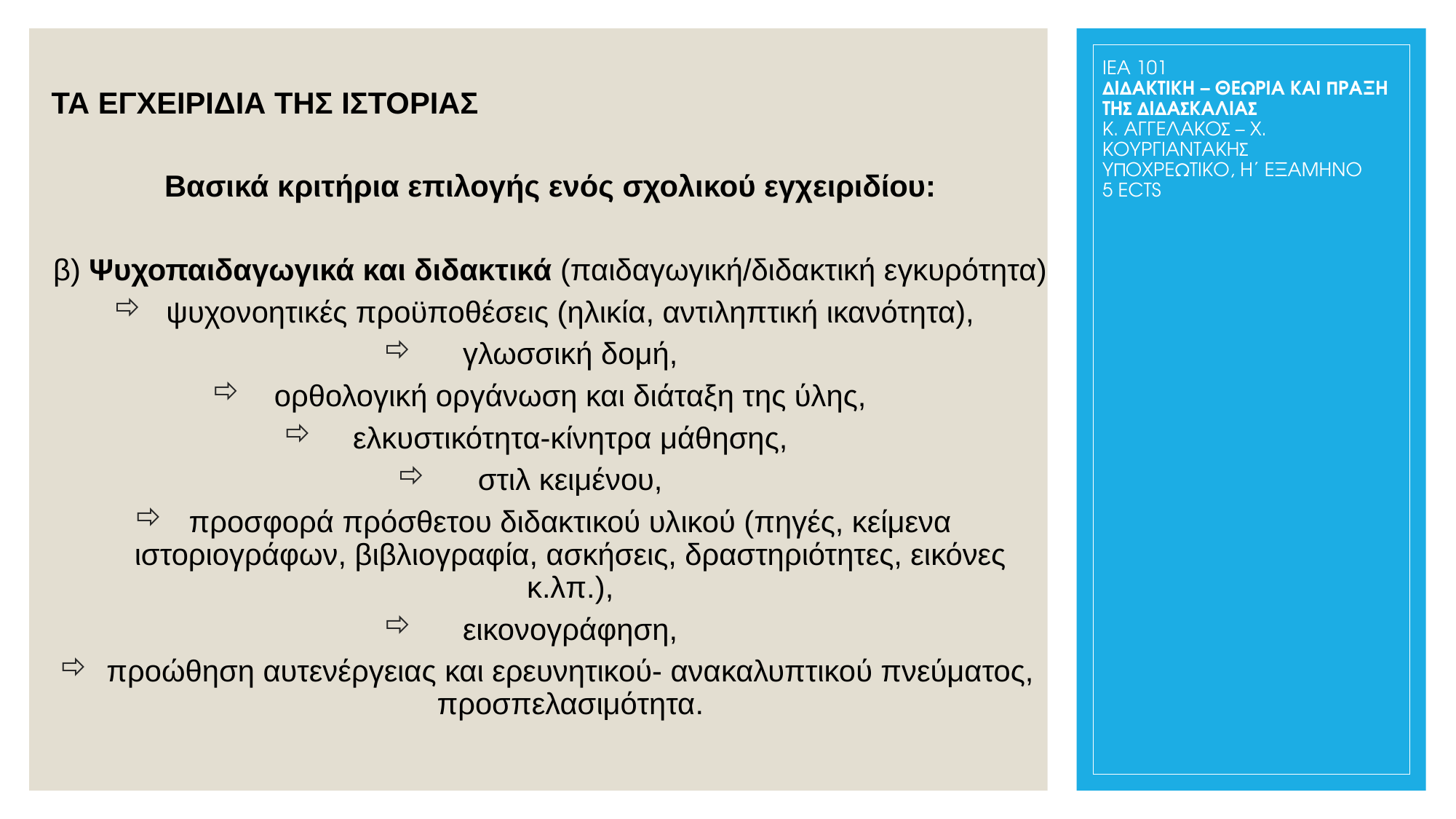

ΙΕΑ 101
ΔΙΔΑΚΤΙΚΗ – ΘΕΩΡΙΑ ΚΑΙ ΠΡΑΞΗ ΤΗΣ ΔΙΔΑΣΚΑΛΙΑΣ
Κ. ΑΓΓΕΛΑΚΟΣ – Χ. ΚΟΥΡΓΙΑΝΤΑΚΗΣ
ΥΠΟΧΡΕΩΤΙΚΟ, Η΄ ΕΞΑΜΗΝΟ
5 ECTS
ΤΑ ΕΓΧΕΙΡΙΔΙΑ ΤΗΣ ΙΣΤΟΡΙΑΣ

Βασικά κριτήρια επιλογής ενός σχολικού εγχειριδίου:

β) Ψυχοπαιδαγωγικά και διδακτικά (παιδαγωγική/διδακτική εγκυρότητα)
ψυχονοητικές προϋποθέσεις (ηλικία, αντιληπτική ικανότητα),
γλωσσική δομή,
ορθολογική οργάνωση και διάταξη της ύλης,
ελκυστικότητα-κίνητρα μάθησης,
στιλ κειμένου,
προσφορά πρόσθετου διδακτικού υλικού (πηγές, κείμενα ιστοριογράφων, βιβλιογραφία, ασκήσεις, δραστηριότητες, εικόνες κ.λπ.),
εικονογράφηση,
προώθηση αυτενέργειας και ερευνητικού- ανακαλυπτικού πνεύματος, προσπελασιμότητα.